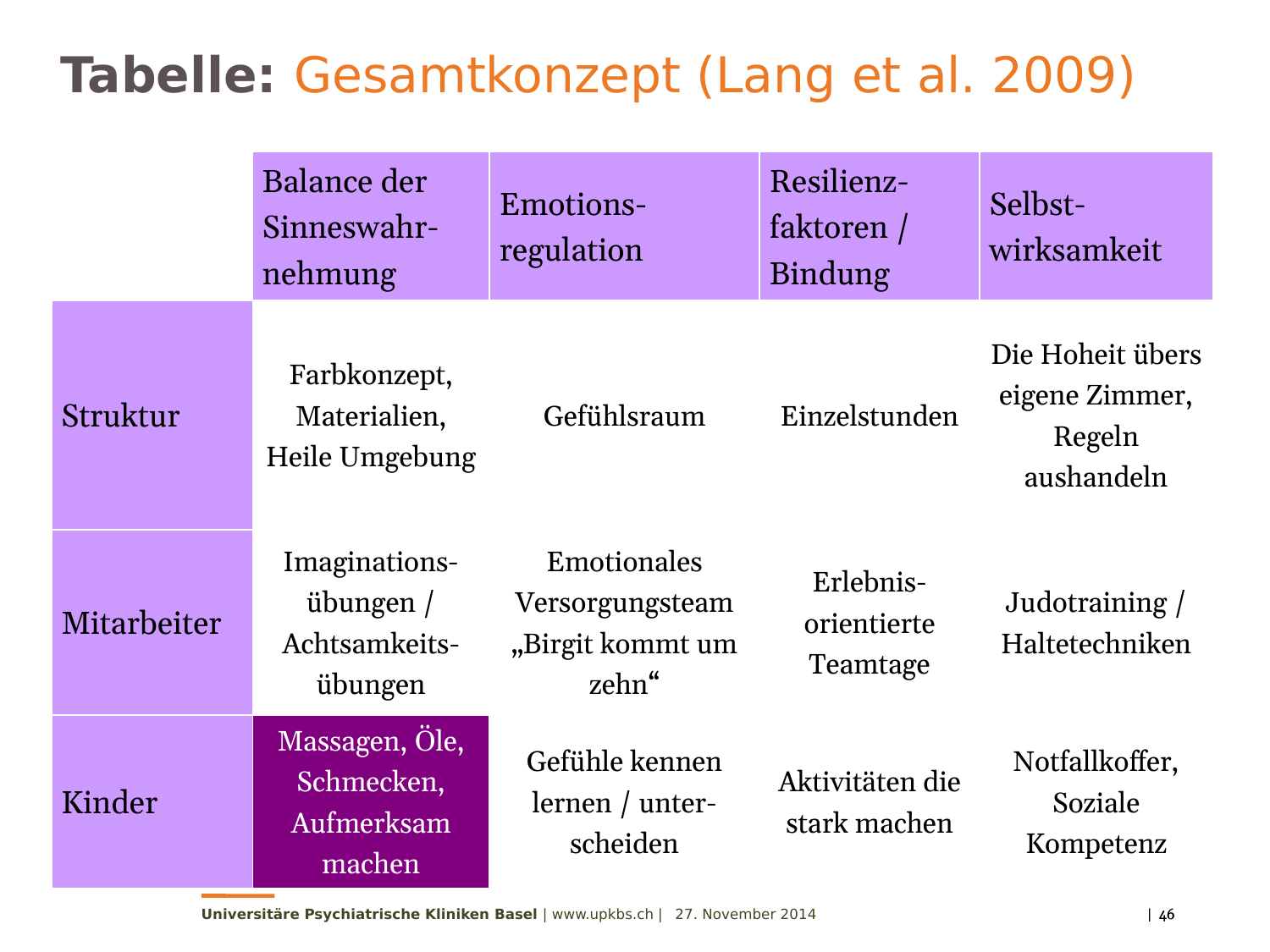

# Tabelle: Gesamtkonzept (Lang et al. 2009)
|  | Balance der Sinneswahr-nehmung | Emotions-regulation | Resilienz-faktoren / Bindung | Selbst- wirksamkeit |
| --- | --- | --- | --- | --- |
| Struktur | Farbkonzept, Materialien, Heile Umgebung | Gefühlsraum | Einzelstunden | Die Hoheit übers eigene Zimmer, Regeln aushandeln |
| Mitarbeiter | Imaginations-übungen / Achtsamkeits-übungen | Emotionales Versorgungsteam „Birgit kommt um zehn“ | Erlebnis-orientierte Teamtage | Judotraining / Haltetechniken |
| Kinder | Massagen, Öle, Schmecken, Aufmerksam machen | Gefühle kennen lernen / unter-scheiden | Aktivitäten die stark machen | Notfallkoffer, Soziale Kompetenz |
Universitäre Psychiatrische Kliniken Basel | www.upkbs.ch |
27. November 2014
    |  46
    |  46